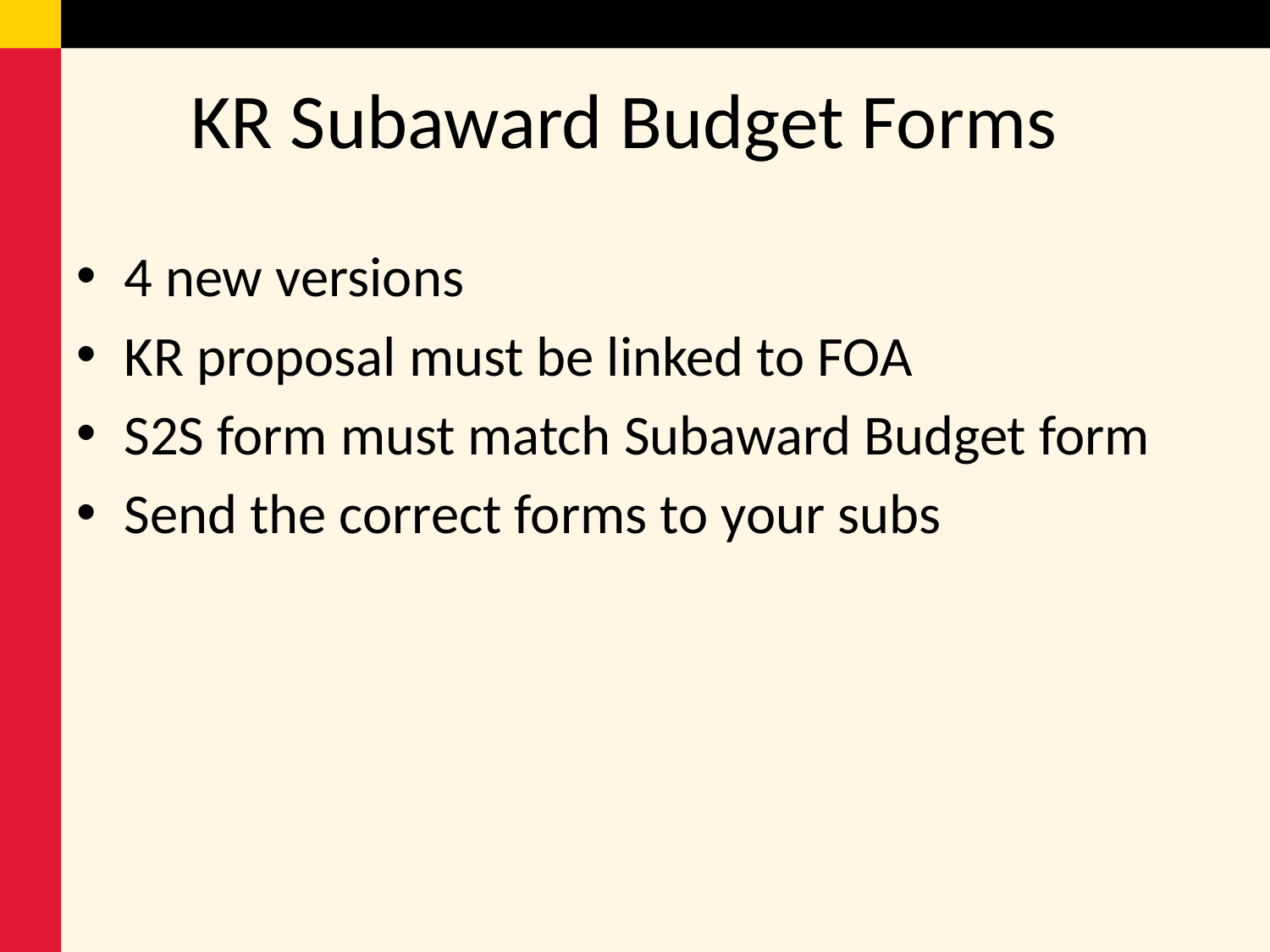

# KR Subaward Budget Forms
4 new versions
KR proposal must be linked to FOA
S2S form must match Subaward Budget form
Send the correct forms to your subs